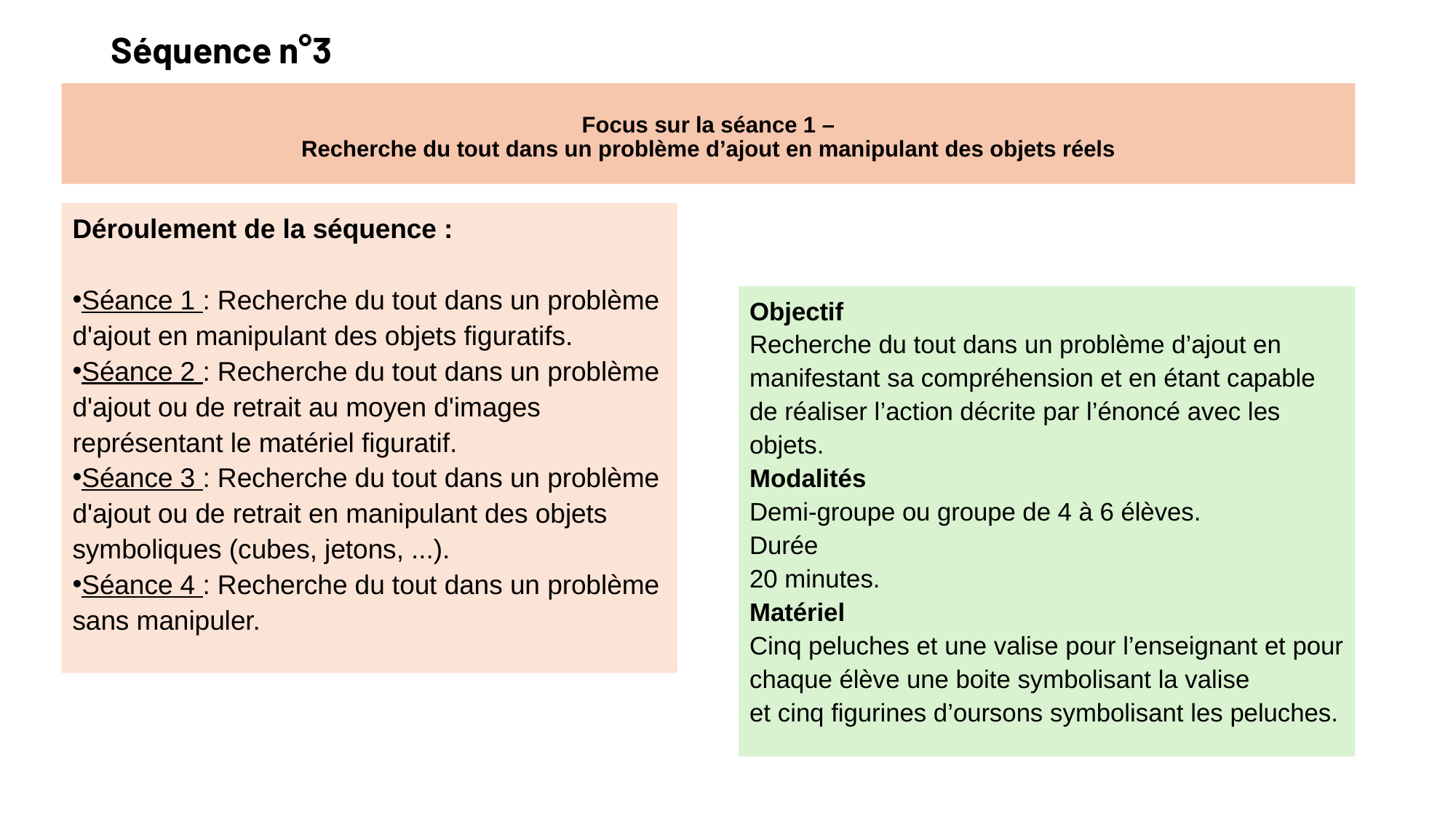

Séquence n°3
Focus sur la séance 1 –
Recherche du tout dans un problème d’ajout en manipulant des objets réels
Déroulement de la séquence :

Séance 1 : Recherche du tout dans un problème d'ajout en manipulant des objets figuratifs.
Séance 2 : Recherche du tout dans un problème d'ajout ou de retrait au moyen d'images représentant le matériel figuratif.
Séance 3 : Recherche du tout dans un problème d'ajout ou de retrait en manipulant des objets symboliques (cubes, jetons, ...).
Séance 4 : Recherche du tout dans un problème sans manipuler.

Objectif
Recherche du tout dans un problème d’ajout en manifestant sa compréhension et en étant capable
de réaliser l’action décrite par l’énoncé avec les objets.
Modalités
Demi-groupe ou groupe de 4 à 6 élèves.
Durée
20 minutes.
Matériel
Cinq peluches et une valise pour l’enseignant et pour chaque élève une boite symbolisant la valise
et cinq figurines d’oursons symbolisant les peluches.